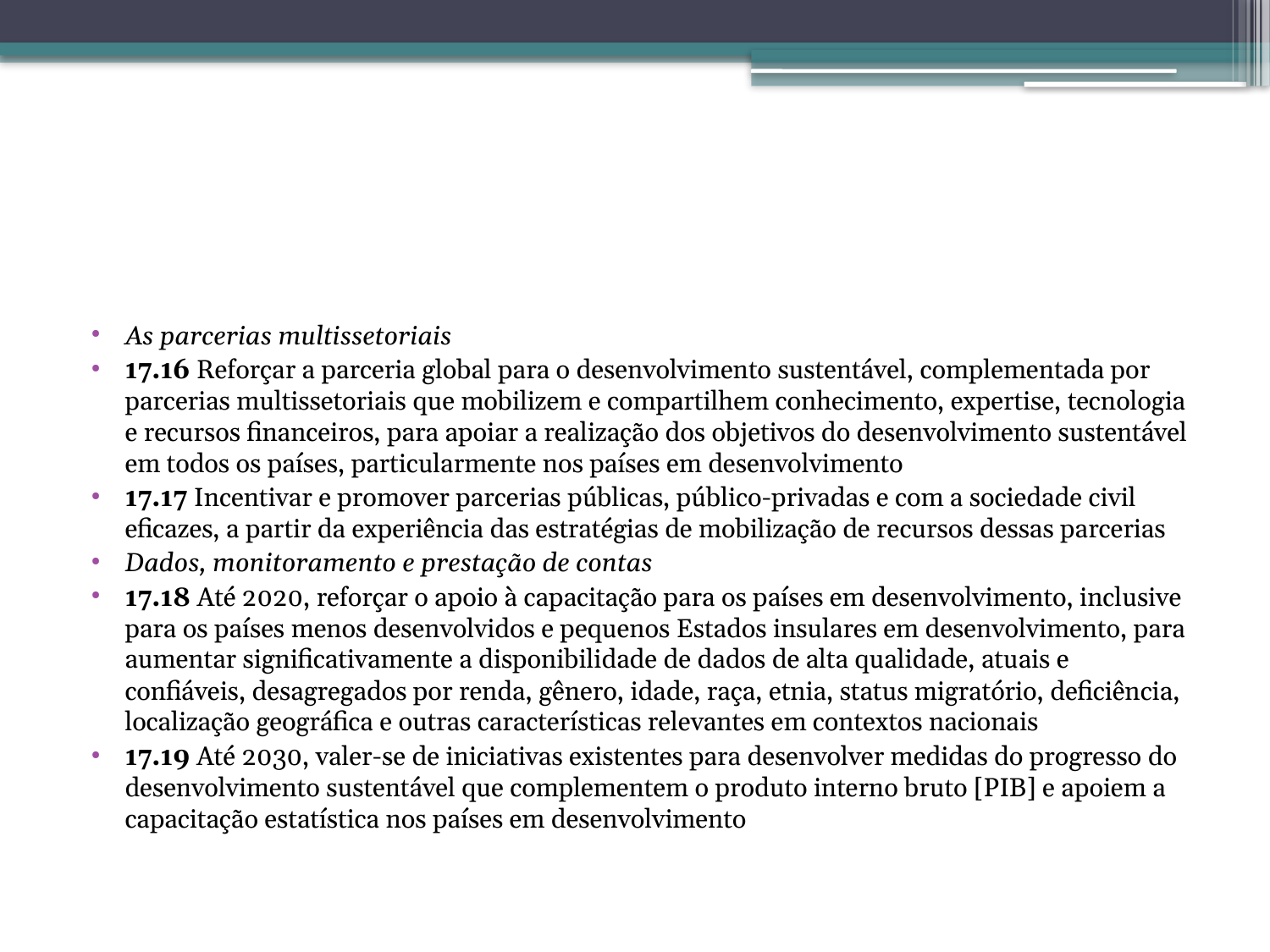

#
As parcerias multissetoriais
17.16 Reforçar a parceria global para o desenvolvimento sustentável, complementada por parcerias multissetoriais que mobilizem e compartilhem conhecimento, expertise, tecnologia e recursos financeiros, para apoiar a realização dos objetivos do desenvolvimento sustentável em todos os países, particularmente nos países em desenvolvimento
17.17 Incentivar e promover parcerias públicas, público-privadas e com a sociedade civil eficazes, a partir da experiência das estratégias de mobilização de recursos dessas parcerias
Dados, monitoramento e prestação de contas
17.18 Até 2020, reforçar o apoio à capacitação para os países em desenvolvimento, inclusive para os países menos desenvolvidos e pequenos Estados insulares em desenvolvimento, para aumentar significativamente a disponibilidade de dados de alta qualidade, atuais e confiáveis, desagregados por renda, gênero, idade, raça, etnia, status migratório, deficiência, localização geográfica e outras características relevantes em contextos nacionais
17.19 Até 2030, valer-se de iniciativas existentes para desenvolver medidas do progresso do desenvolvimento sustentável que complementem o produto interno bruto [PIB] e apoiem a capacitação estatística nos países em desenvolvimento